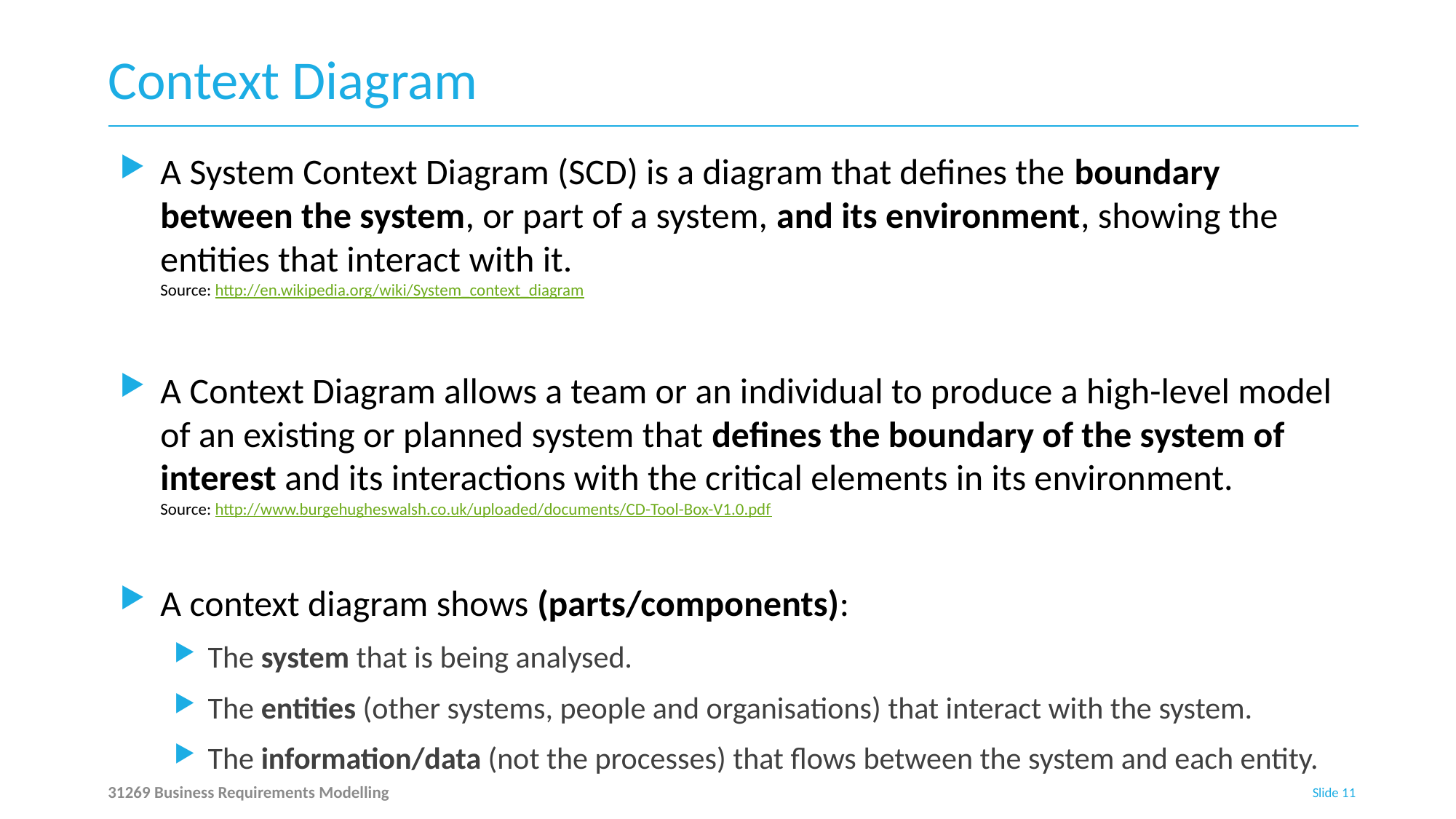

# Context Diagram
A System Context Diagram (SCD) is a diagram that defines the boundary between the system, or part of a system, and its environment, showing the entities that interact with it.
Source: http://en.wikipedia.org/wiki/System_context_diagram

A Context Diagram allows a team or an individual to produce a high-level model of an existing or planned system that defines the boundary of the system of interest and its interactions with the critical elements in its environment.
Source: http://www.burgehugheswalsh.co.uk/uploaded/documents/CD-Tool-Box-V1.0.pdf

A context diagram shows (parts/components):
The system that is being analysed.
The entities (other systems, people and organisations) that interact with the system.
The information/data (not the processes) that flows between the system and each entity.
31269 Business Requirements Modelling
Slide 11